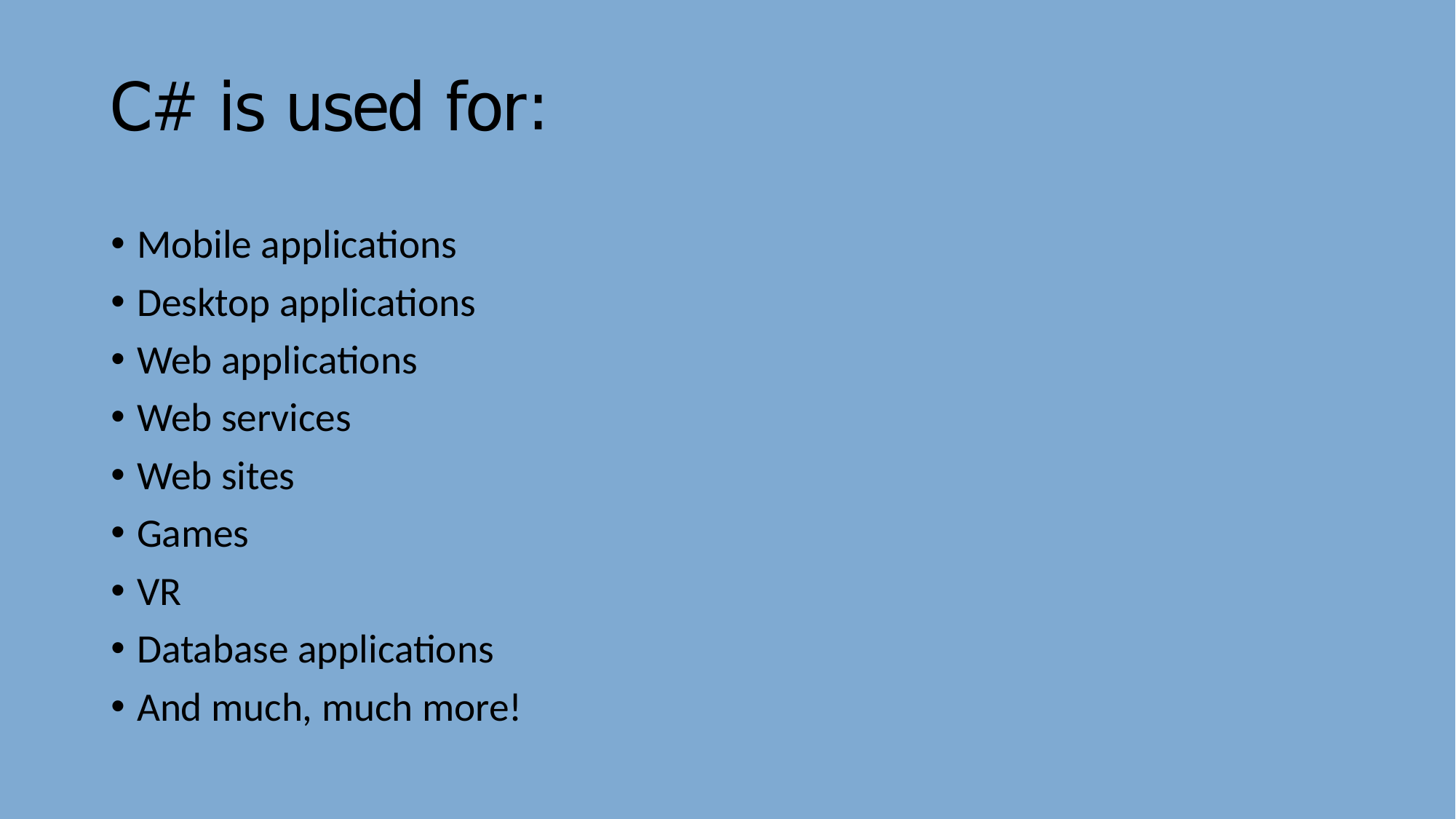

# C# is used for:
Mobile applications
Desktop applications
Web applications
Web services
Web sites
Games
VR
Database applications
And much, much more!